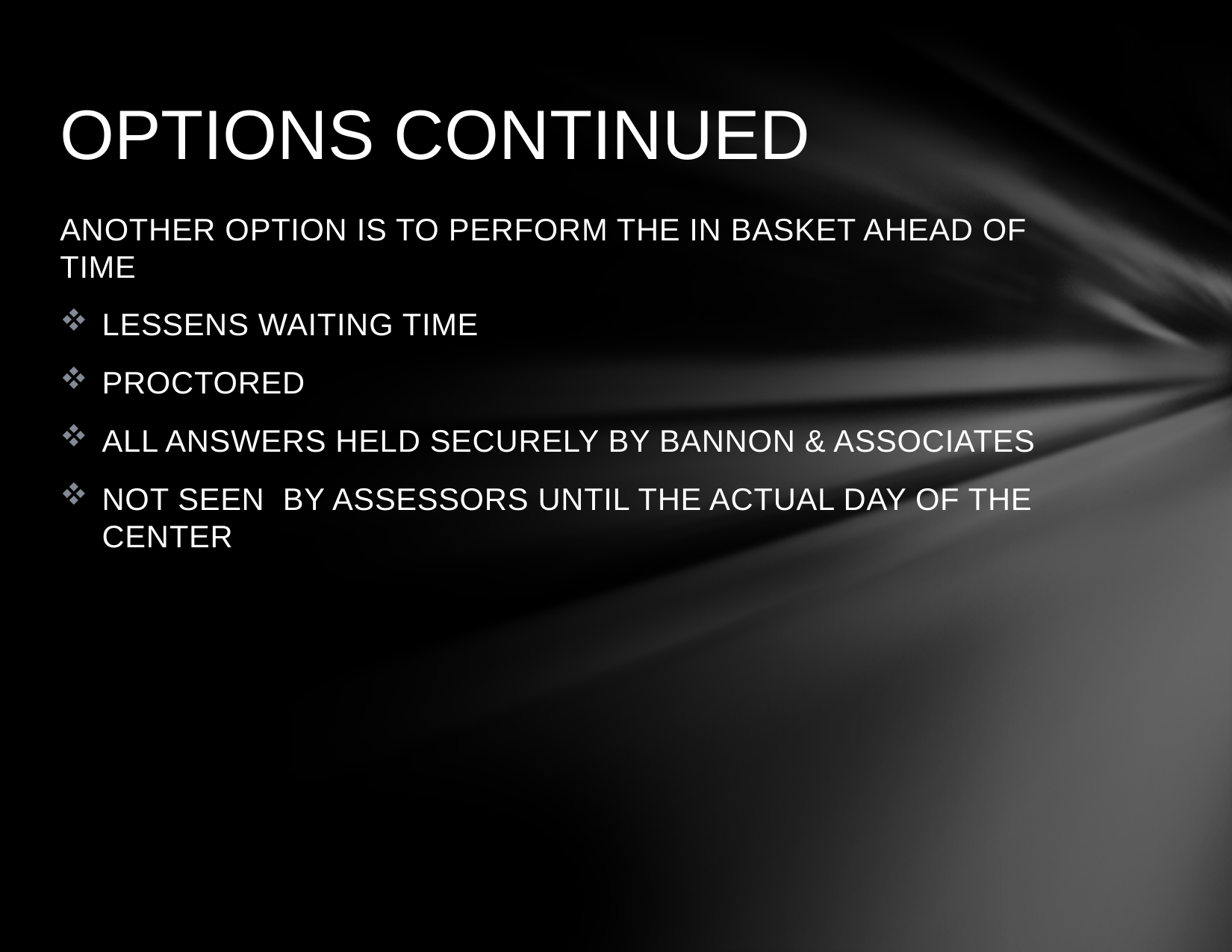

# OPTIONS CONTINUED
ANOTHER OPTION IS TO PERFORM THE IN BASKET AHEAD OF TIME
LESSENS WAITING TIME
PROCTORED
ALL ANSWERS HELD SECURELY BY BANNON & ASSOCIATES
NOT SEEN  BY ASSESSORS UNTIL THE ACTUAL DAY OF THE CENTER